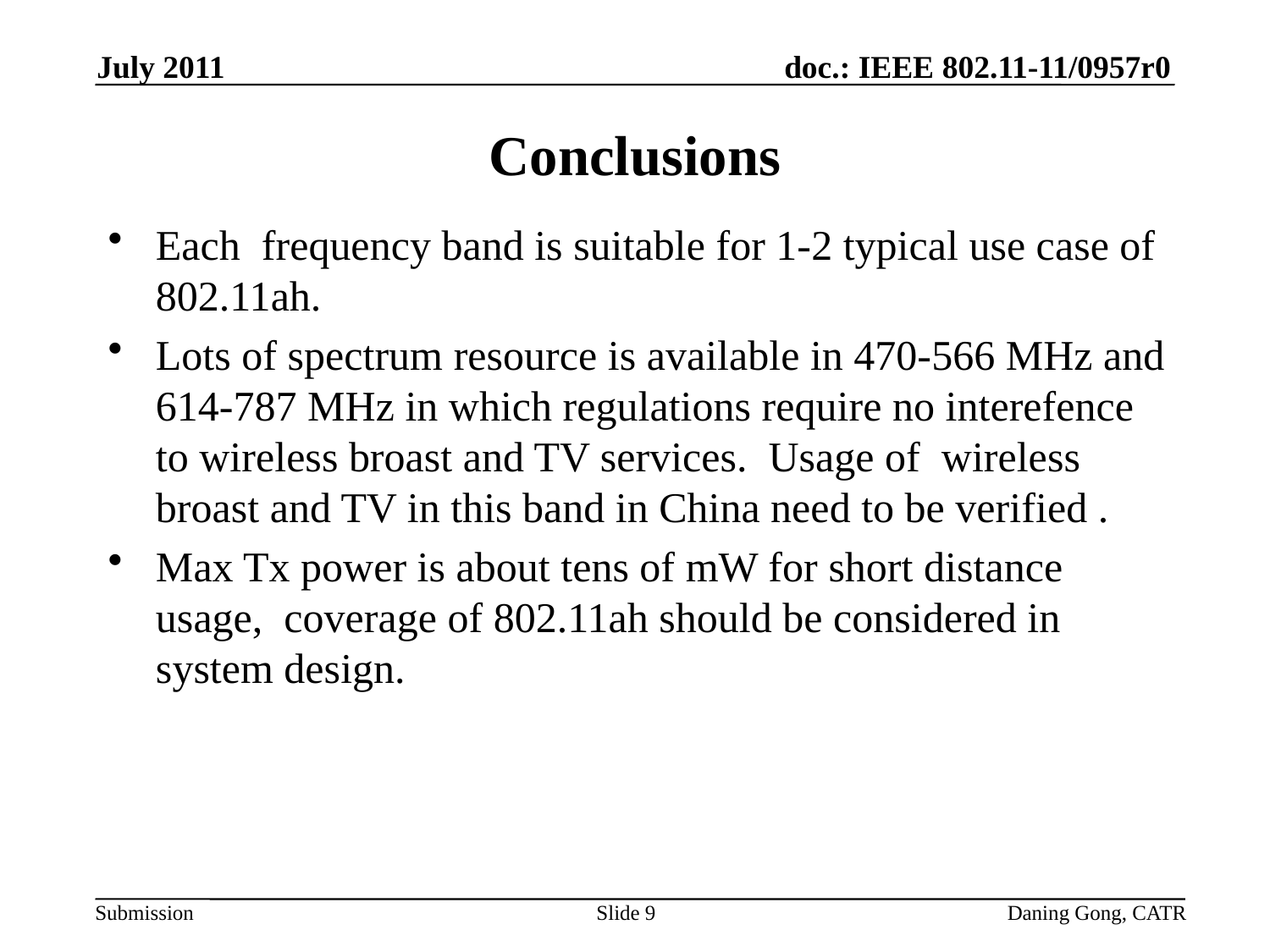

July 2011
# Conclusions
Each  frequency band is suitable for 1-2 typical use case of 802.11ah.
Lots of spectrum resource is available in 470-566 MHz and 614-787 MHz in which regulations require no interefence to wireless broast and TV services.  Usage of  wireless broast and TV in this band in China need to be verified .
Max Tx power is about tens of mW for short distance usage,  coverage of 802.11ah should be considered in system design.
Daning Gong, CATR
Slide 9